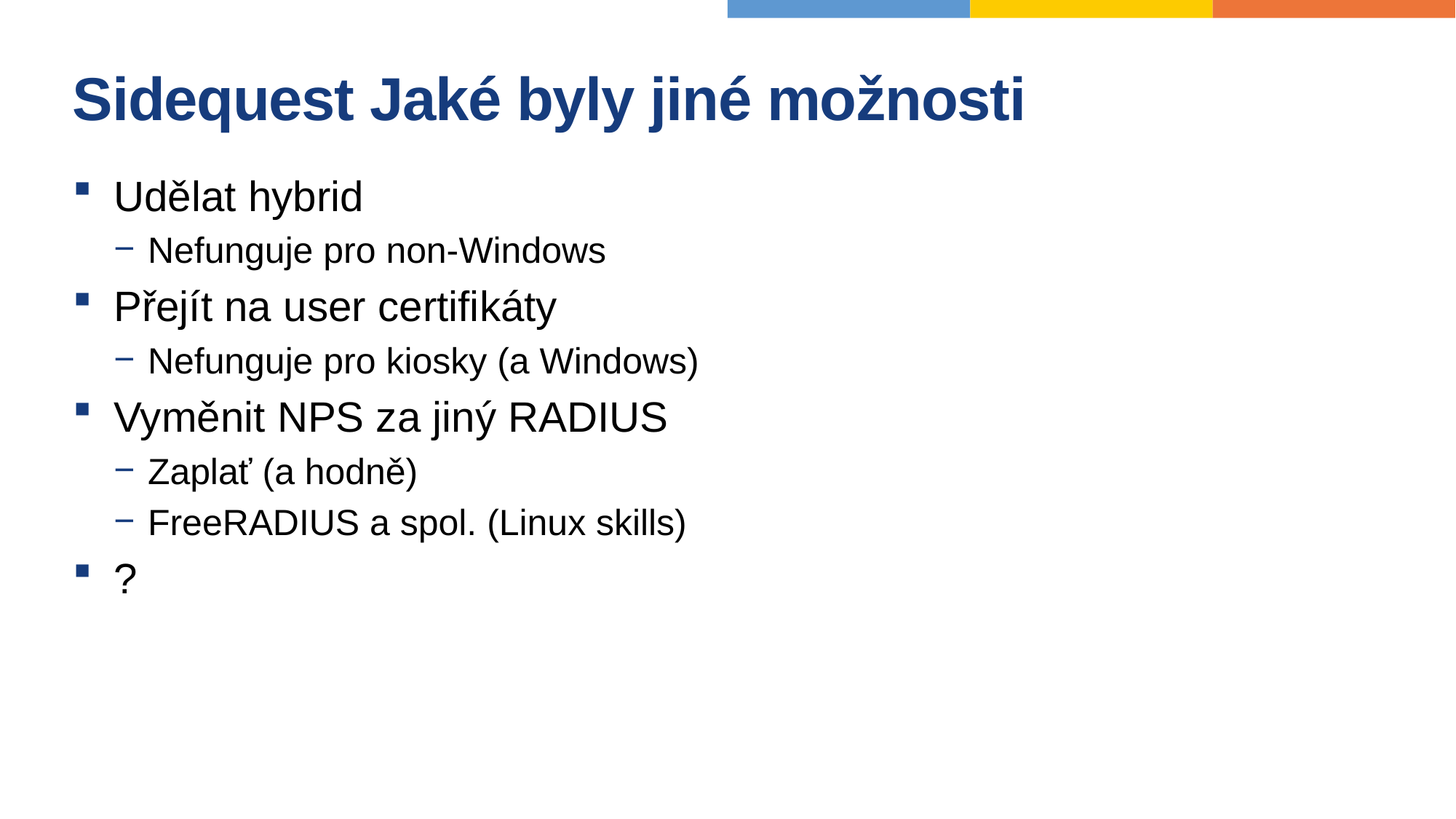

# Sidequest Jaké byly jiné možnosti
Udělat hybrid
Nefunguje pro non-Windows
Přejít na user certifikáty
Nefunguje pro kiosky (a Windows)
Vyměnit NPS za jiný RADIUS
Zaplať (a hodně)
FreeRADIUS a spol. (Linux skills)
?